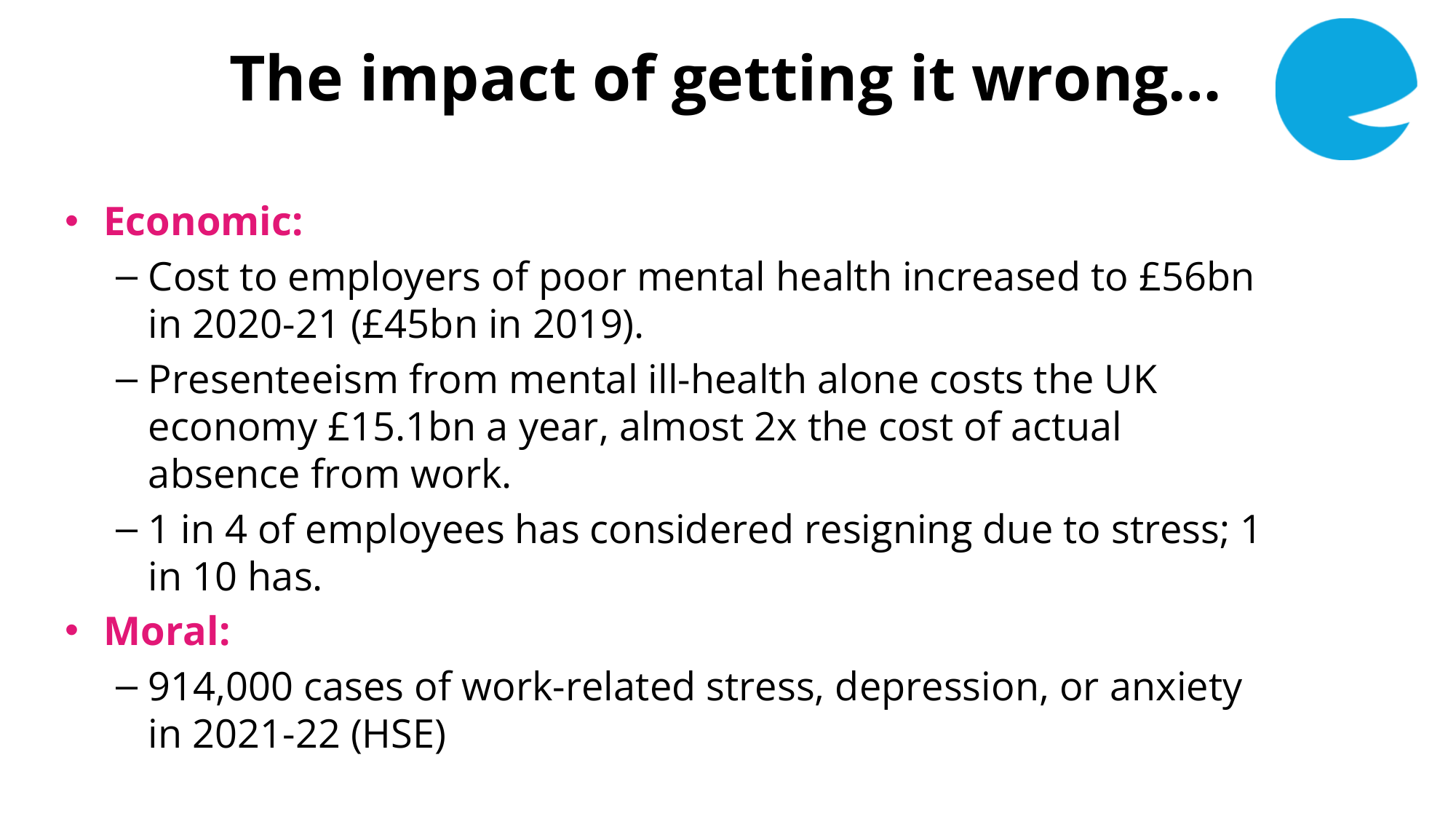

The impact of getting it wrong…
Economic:
Cost to employers of poor mental health increased to £56bn in 2020-21 (£45bn in 2019).
Presenteeism from mental ill-health alone costs the UK economy £15.1bn a year, almost 2x the cost of actual absence from work.
1 in 4 of employees has considered resigning due to stress; 1 in 10 has.
Moral:
914,000 cases of work-related stress, depression, or anxiety in 2021-22 (HSE)